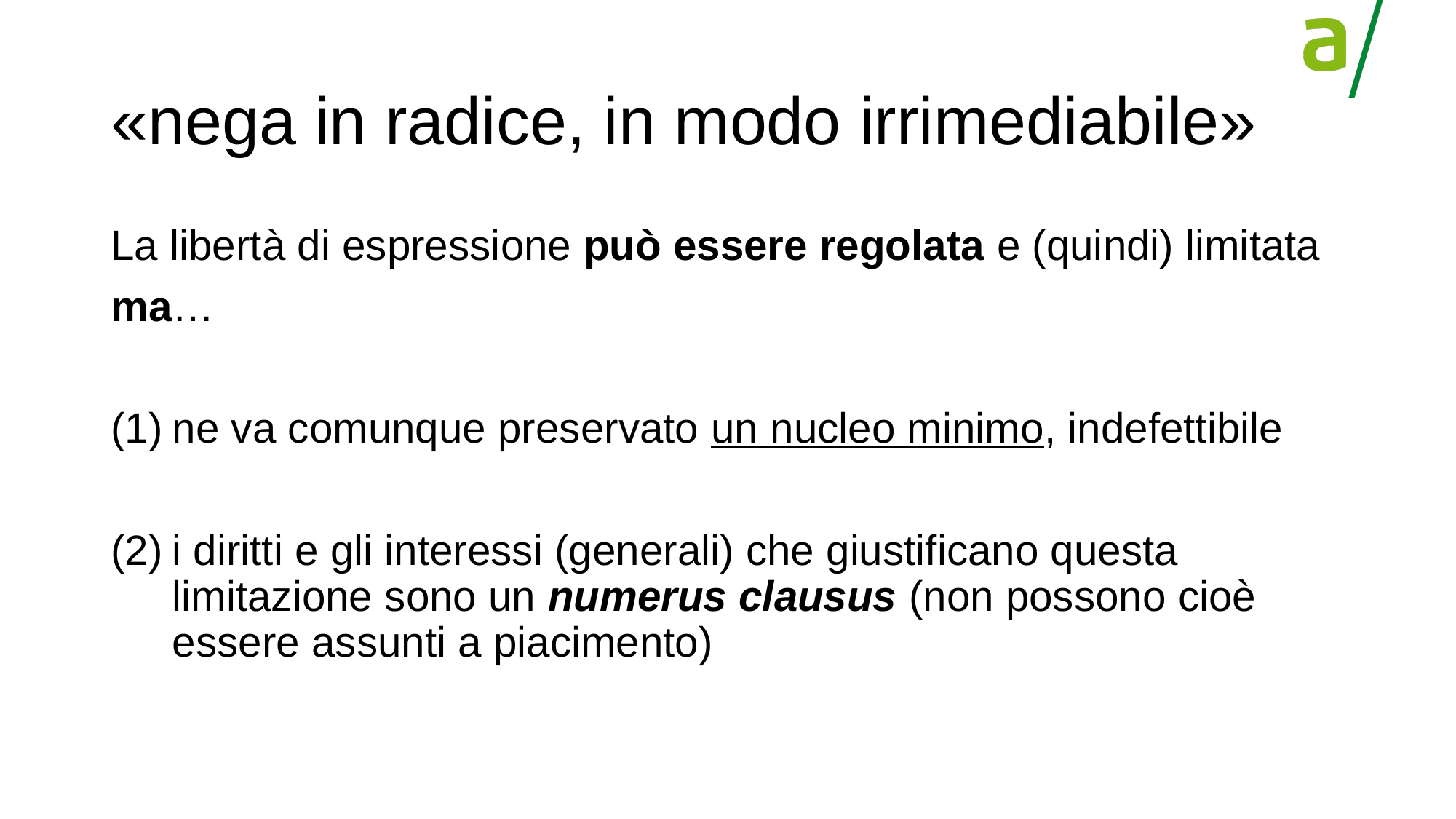

# «nega in radice, in modo irrimediabile»
La libertà di espressione può essere regolata e (quindi) limitata
ma…

ne va comunque preservato un nucleo minimo, indefettibile

i diritti e gli interessi (generali) che giustificano questa limitazione sono un numerus clausus (non possono cioè essere assunti a piacimento)